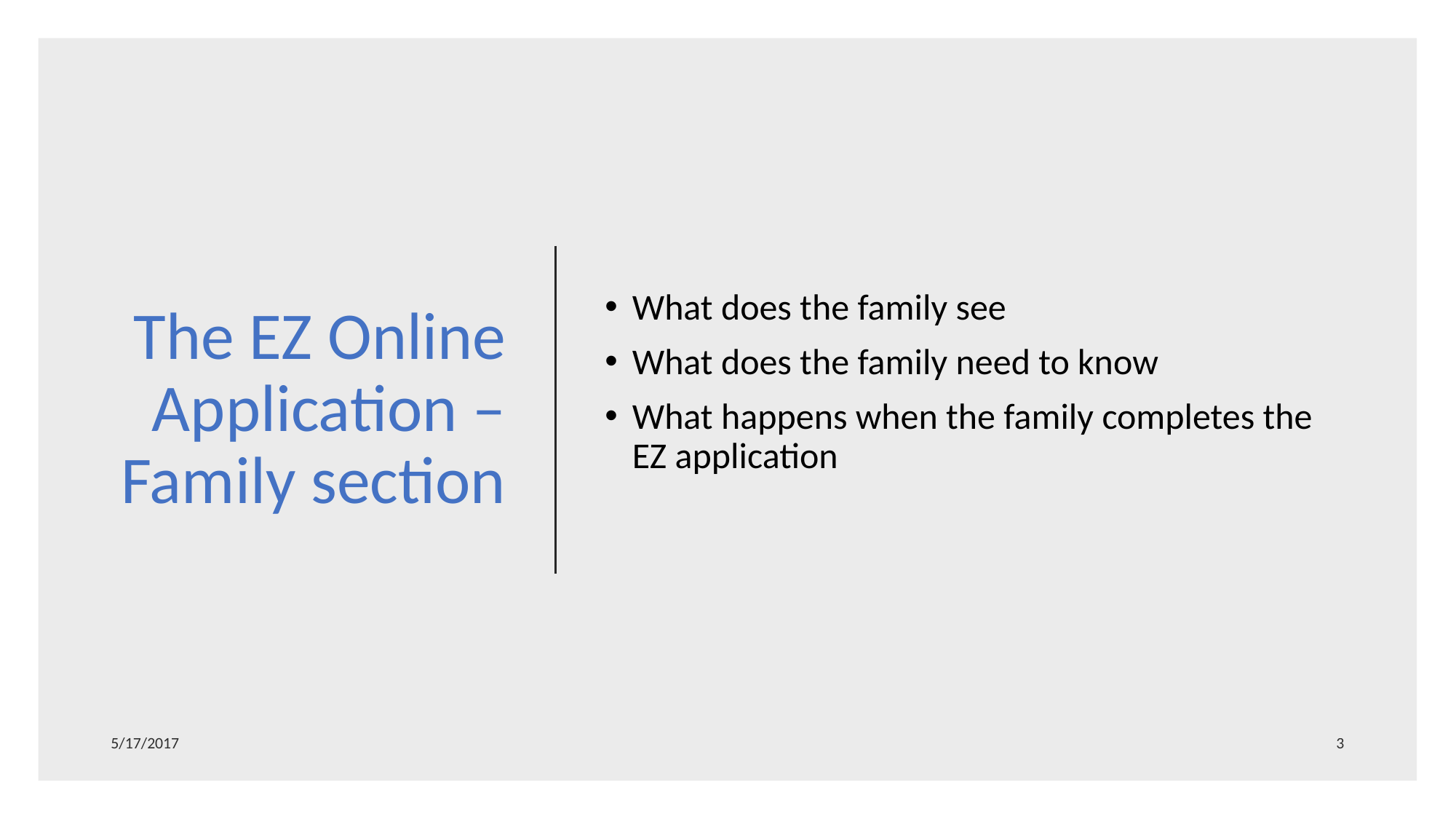

# The EZ Online Application – Family section
What does the family see
What does the family need to know
What happens when the family completes the EZ application

5/17/2017
3